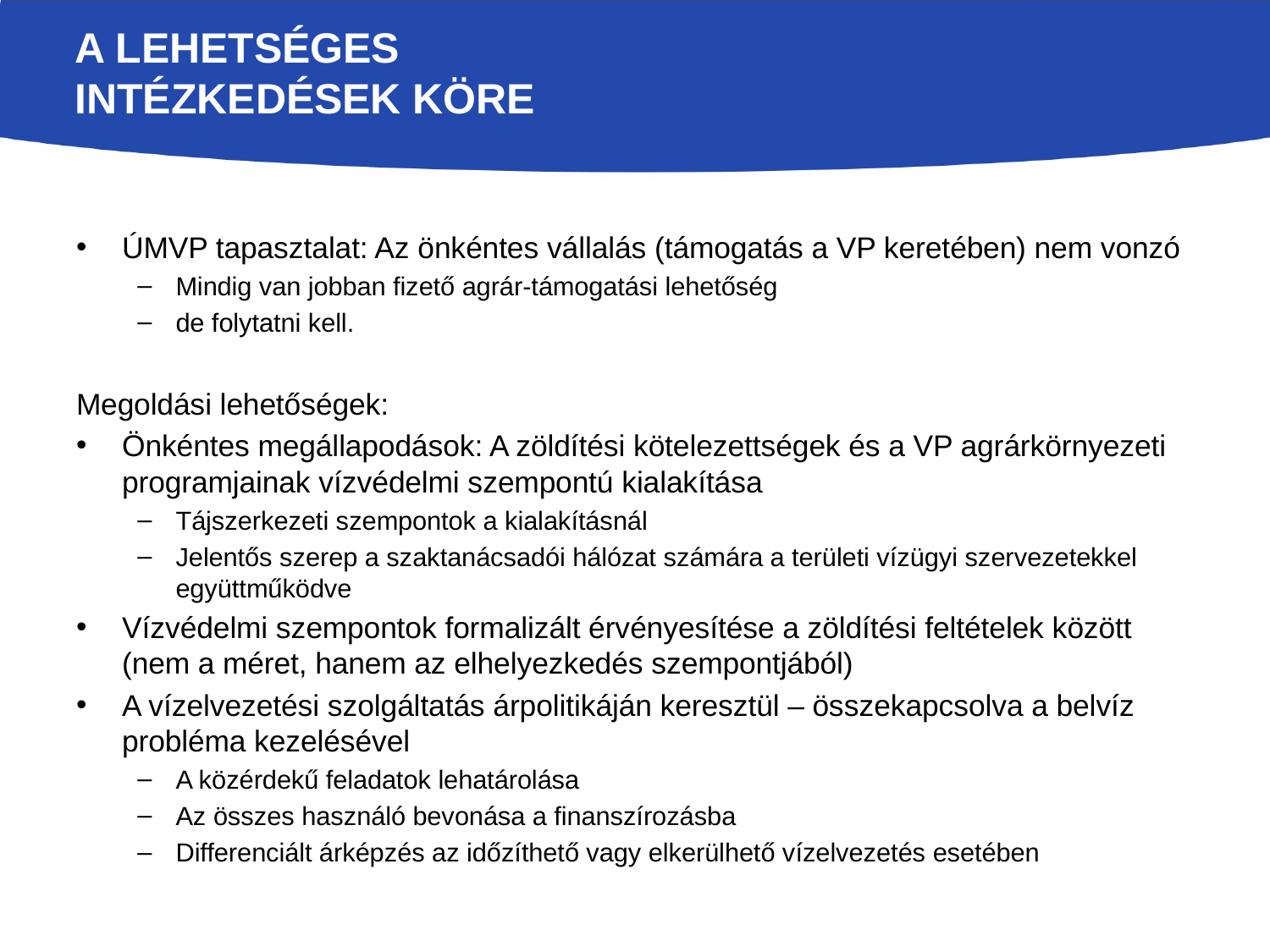

# A lehetséges intézkedések köre
ÚMVP tapasztalat: Az önkéntes vállalás (támogatás a VP keretében) nem vonzó
Mindig van jobban fizető agrár-támogatási lehetőség
de folytatni kell.

Megoldási lehetőségek:
Önkéntes megállapodások: A zöldítési kötelezettségek és a VP agrárkörnyezeti programjainak vízvédelmi szempontú kialakítása
Tájszerkezeti szempontok a kialakításnál
Jelentős szerep a szaktanácsadói hálózat számára a területi vízügyi szervezetekkel együttműködve
Vízvédelmi szempontok formalizált érvényesítése a zöldítési feltételek között (nem a méret, hanem az elhelyezkedés szempontjából)
A vízelvezetési szolgáltatás árpolitikáján keresztül – összekapcsolva a belvíz probléma kezelésével
A közérdekű feladatok lehatárolása
Az összes használó bevonása a finanszírozásba
Differenciált árképzés az időzíthető vagy elkerülhető vízelvezetés esetében